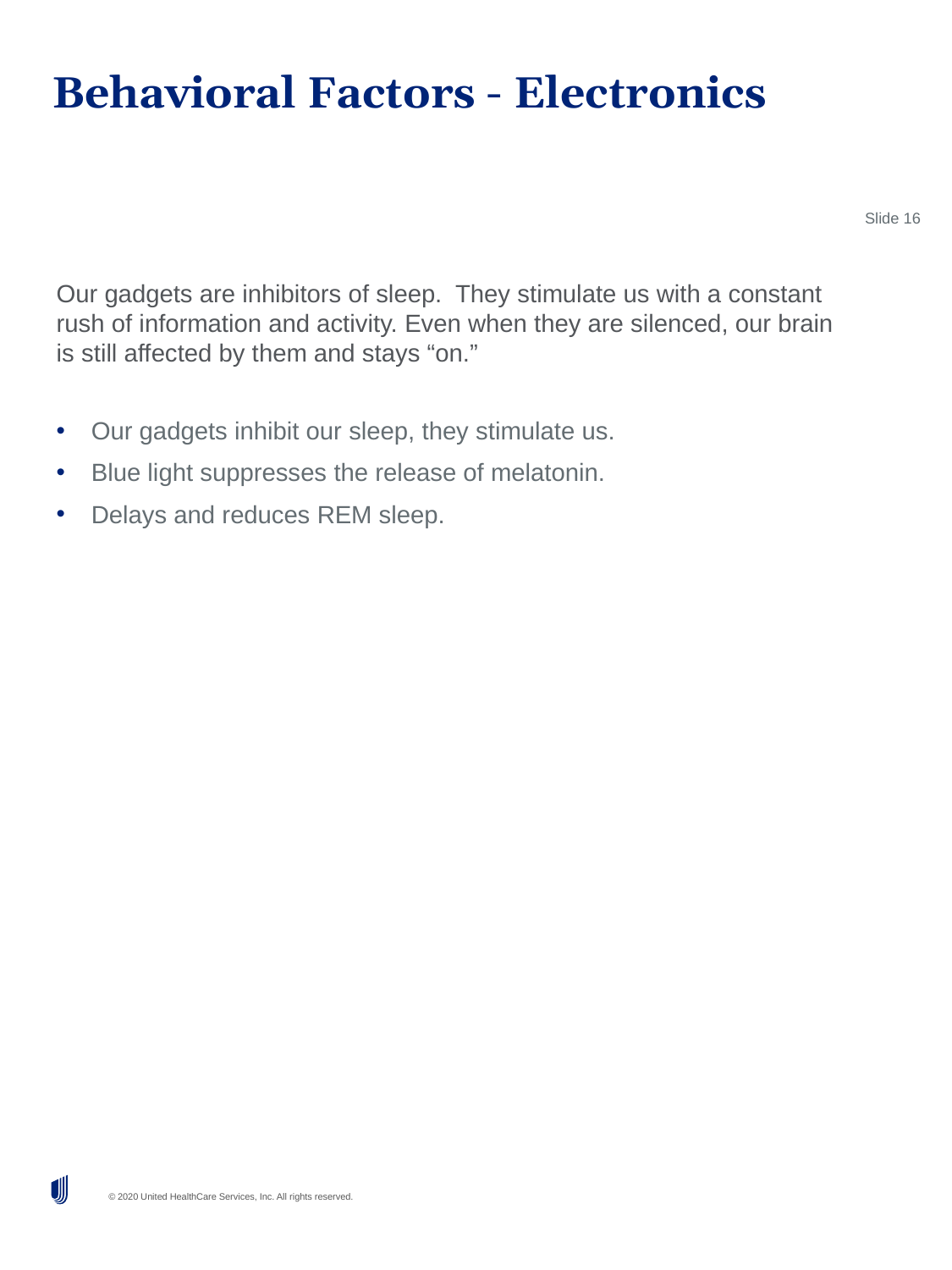

# Behavioral Factors - Electronics
Slide 16

Our gadgets are inhibitors of sleep.  They stimulate us with a constant rush of information and activity. Even when they are silenced, our brain is still affected by them and stays “on.”

Our gadgets inhibit our sleep, they stimulate us.
Blue light suppresses the release of melatonin.
Delays and reduces REM sleep.